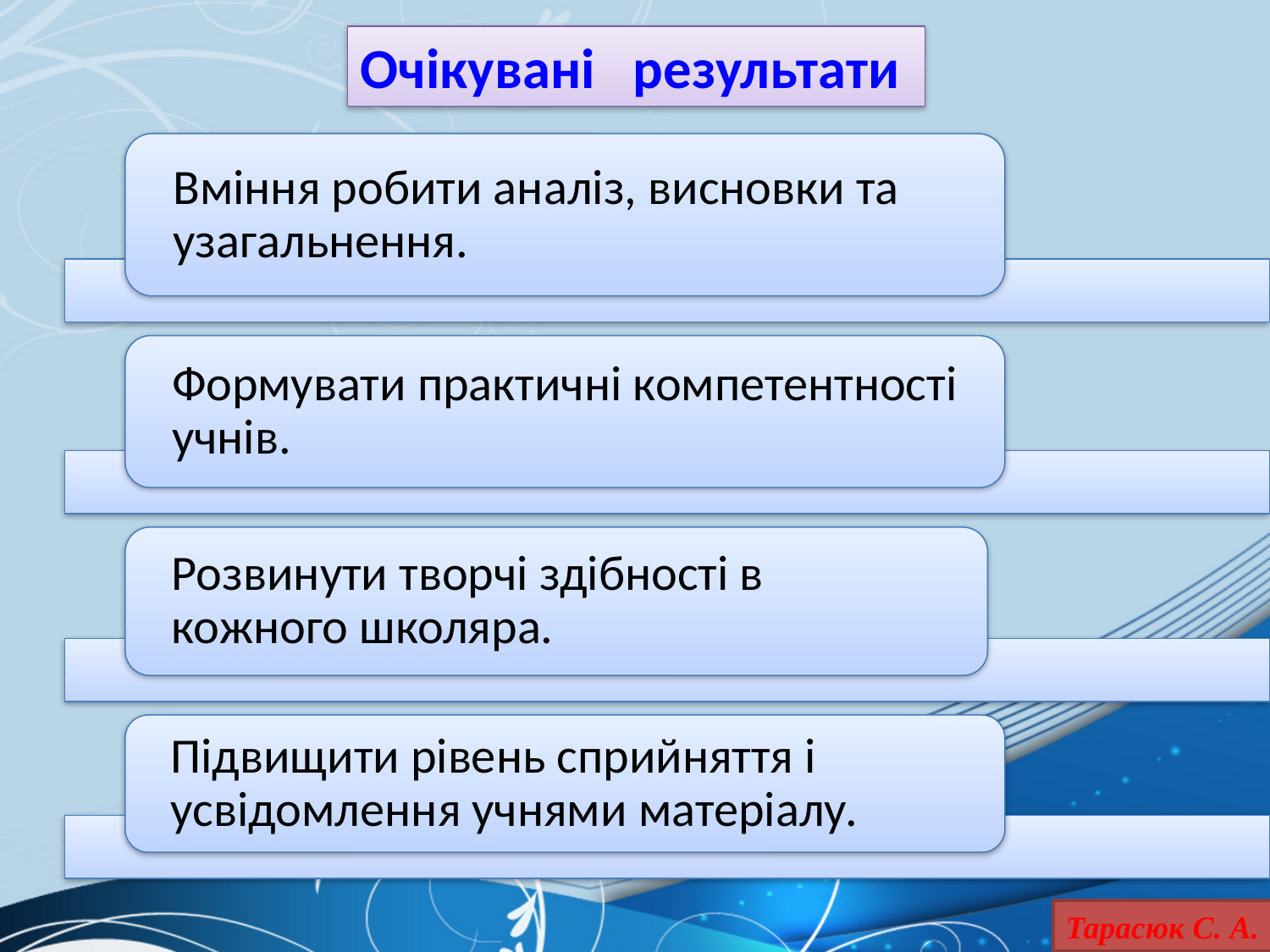

Очікувані   результати
Вміння робити аналіз, висновки та узагальнення.
Формувати практичні компетентності учнів.
Розвинути творчі здібності в кожного школяра.
Підвищити рівень сприйняття і усвідомлення учнями матеріалу.
Тарасюк С. А.